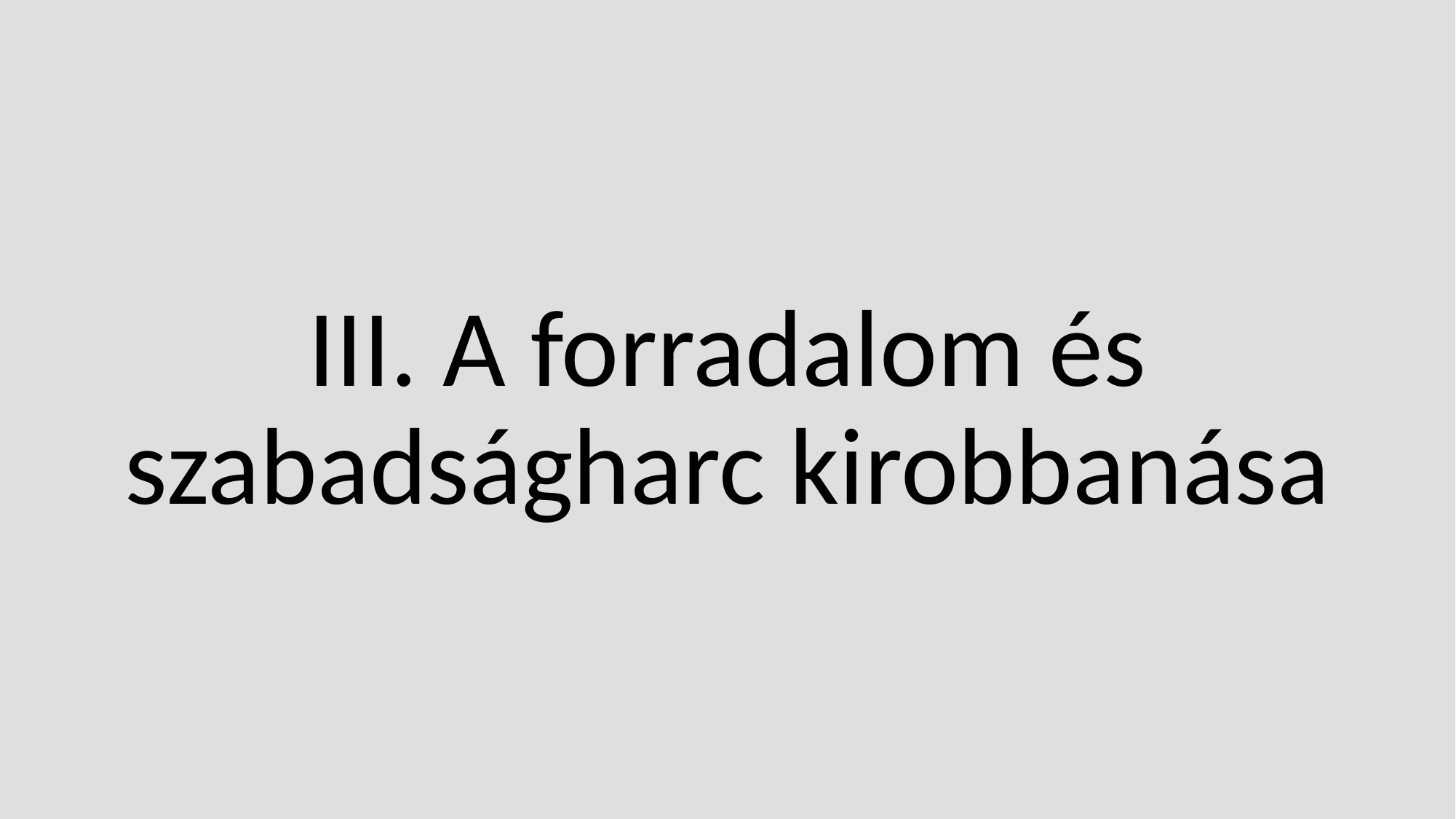

# III. A forradalom és szabadságharc kirobbanása